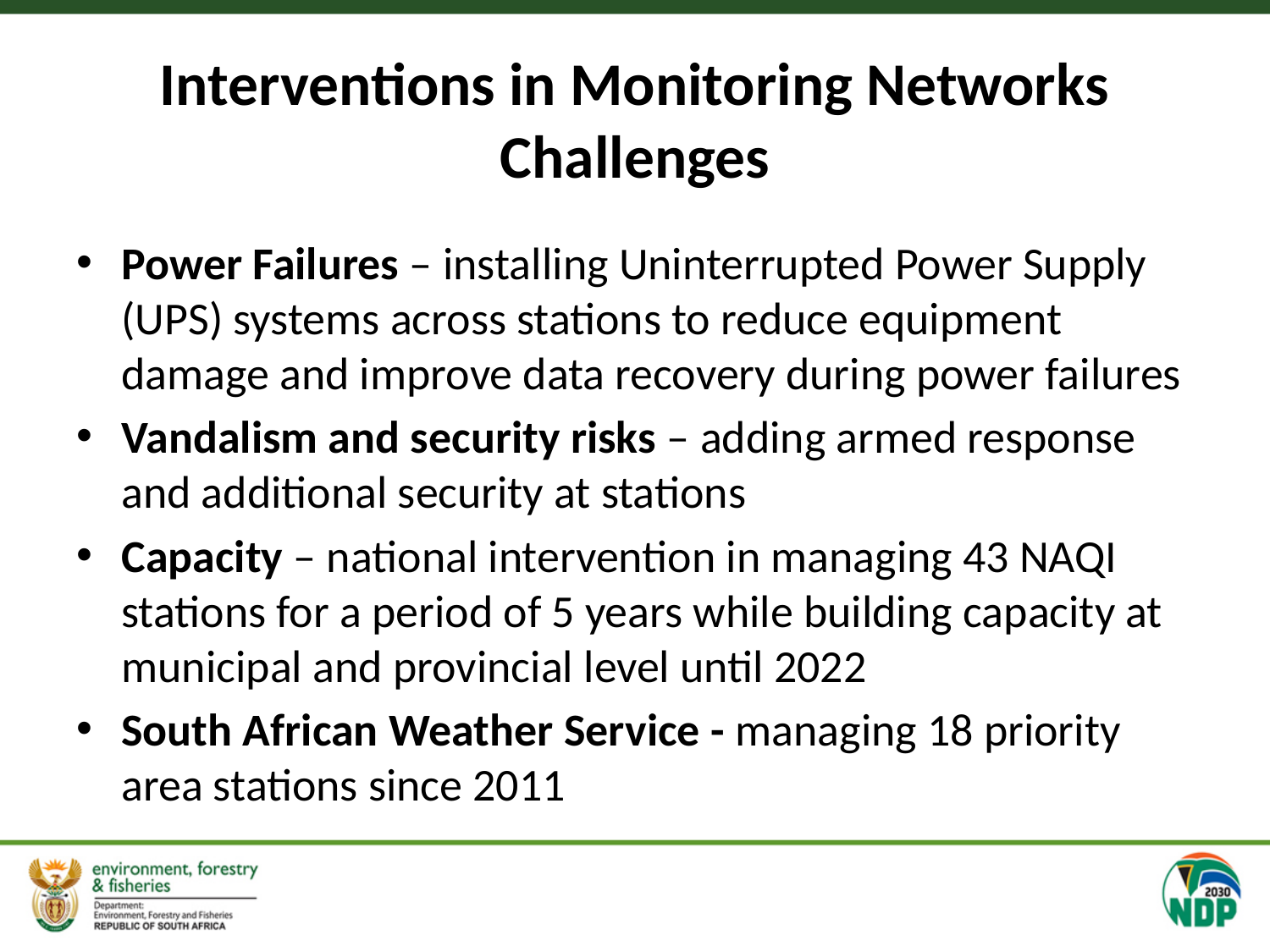

# Interventions in Monitoring Networks Challenges
Power Failures – installing Uninterrupted Power Supply (UPS) systems across stations to reduce equipment damage and improve data recovery during power failures
Vandalism and security risks – adding armed response and additional security at stations
Capacity – national intervention in managing 43 NAQI stations for a period of 5 years while building capacity at municipal and provincial level until 2022
South African Weather Service - managing 18 priority area stations since 2011